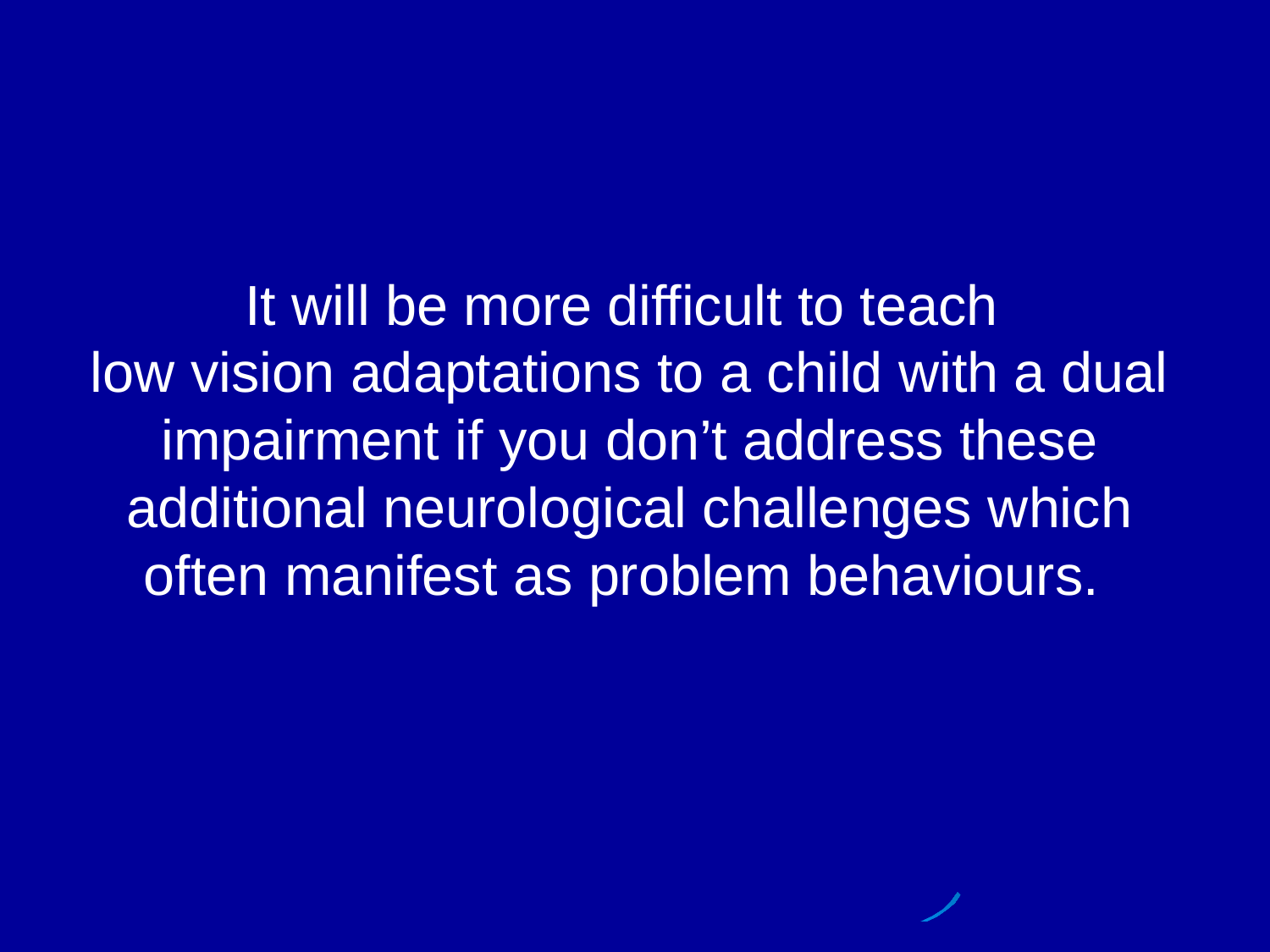

# It will be more difficult to teach low vision adaptations to a child with a dual impairment if you don’t address these additional neurological challenges which often manifest as problem behaviours.